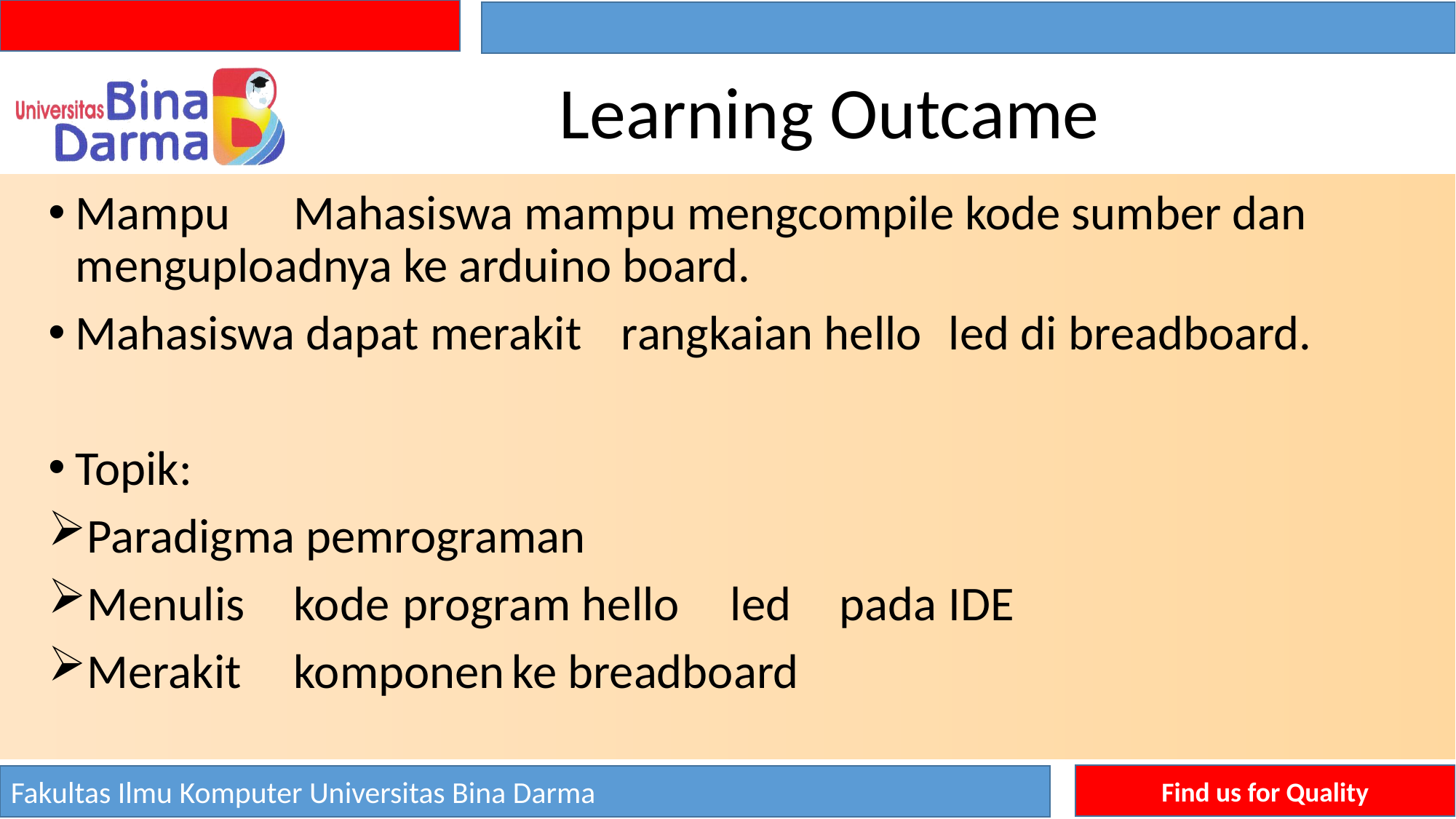

# Learning Outcame
﻿Mampu	Mahasiswa mampu mengcompile kode sumber dan menguploadnya ke arduino board.
Mahasiswa dapat merakit	rangkaian hello	led di	 breadboard.

Topik:
﻿Paradigma pemrograman
Menulis	kode	program hello	led	pada	IDE
Merakit	komponen	ke breadboard